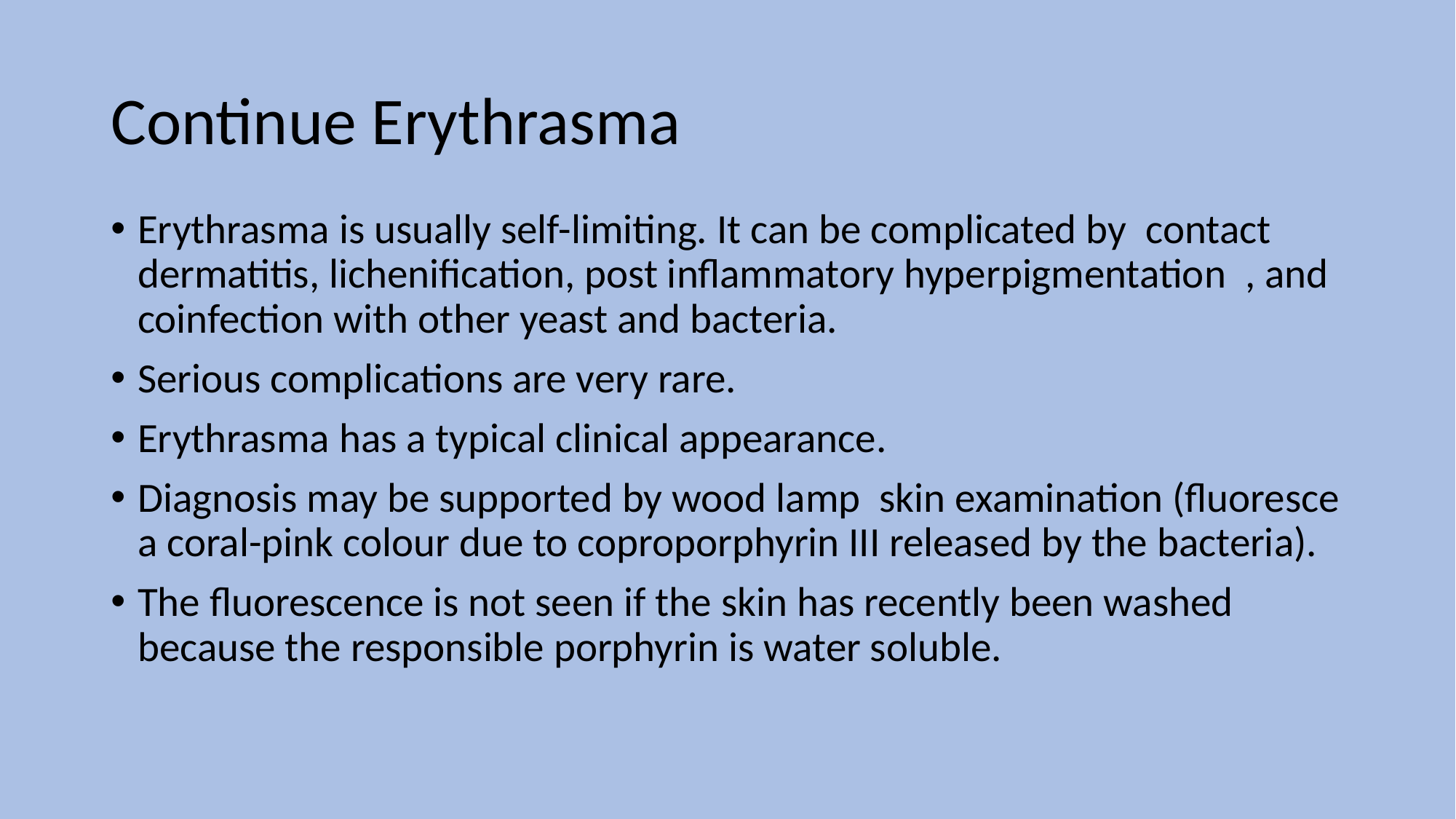

# Continue Erythrasma
Erythrasma is usually self-limiting. It can be complicated by  contact dermatitis, lichenification, post inflammatory hyperpigmentation  , and coinfection with other yeast and bacteria.
Serious complications are very rare.
Erythrasma has a typical clinical appearance.
Diagnosis may be supported by wood lamp  skin examination (fluoresce a coral-pink colour due to coproporphyrin III released by the bacteria).
The fluorescence is not seen if the skin has recently been washed because the responsible porphyrin is water soluble.